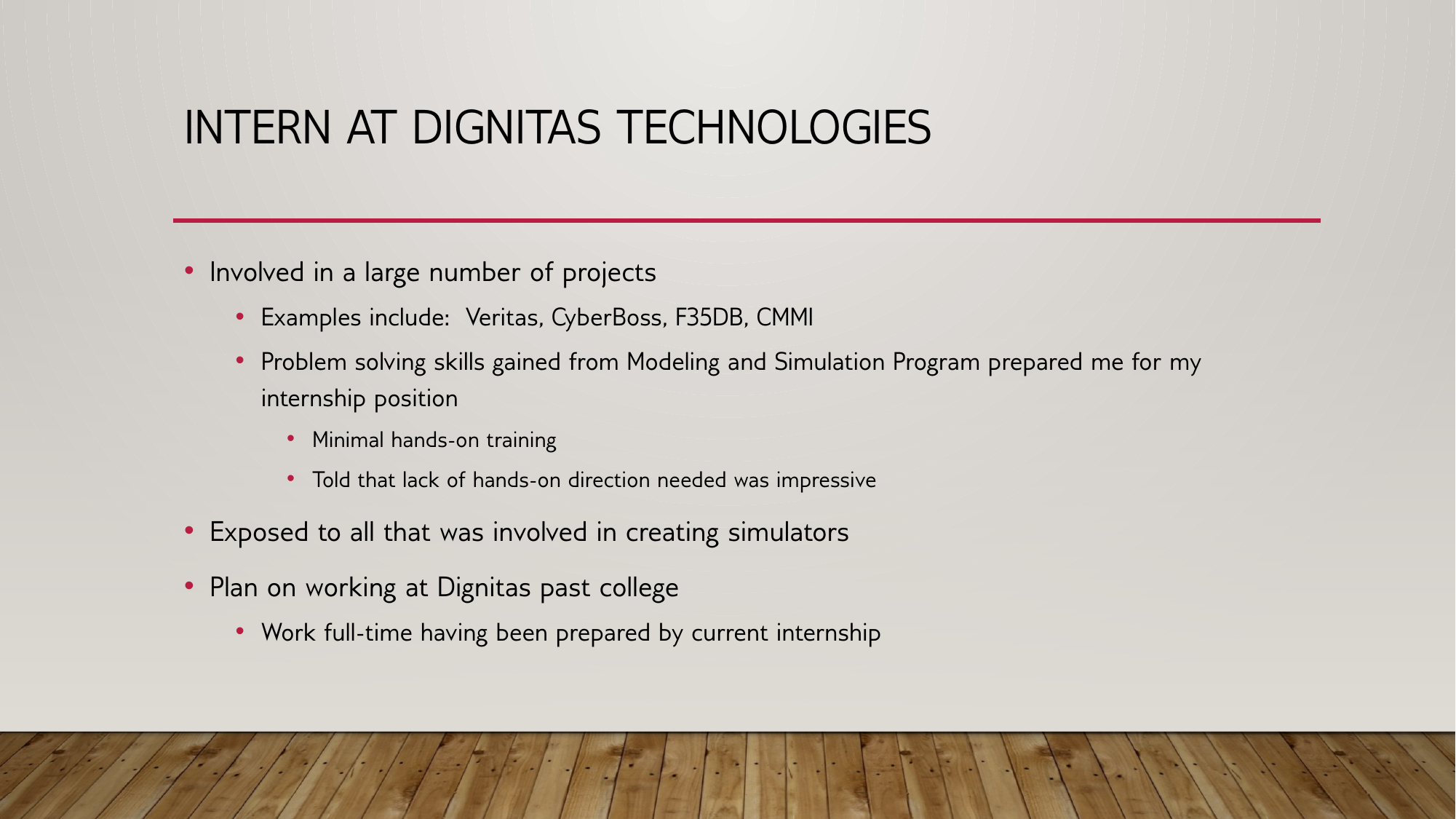

# Intern at dignitas technologies
Involved in a large number of projects
Examples include:  Veritas, CyberBoss, F35DB, CMMI
Problem solving skills gained from Modeling and Simulation Program prepared me for my internship position
Minimal hands-on training
Told that lack of hands-on direction needed was impressive
Exposed to all that was involved in creating simulators
Plan on working at Dignitas past college
Work full-time having been prepared by current internship